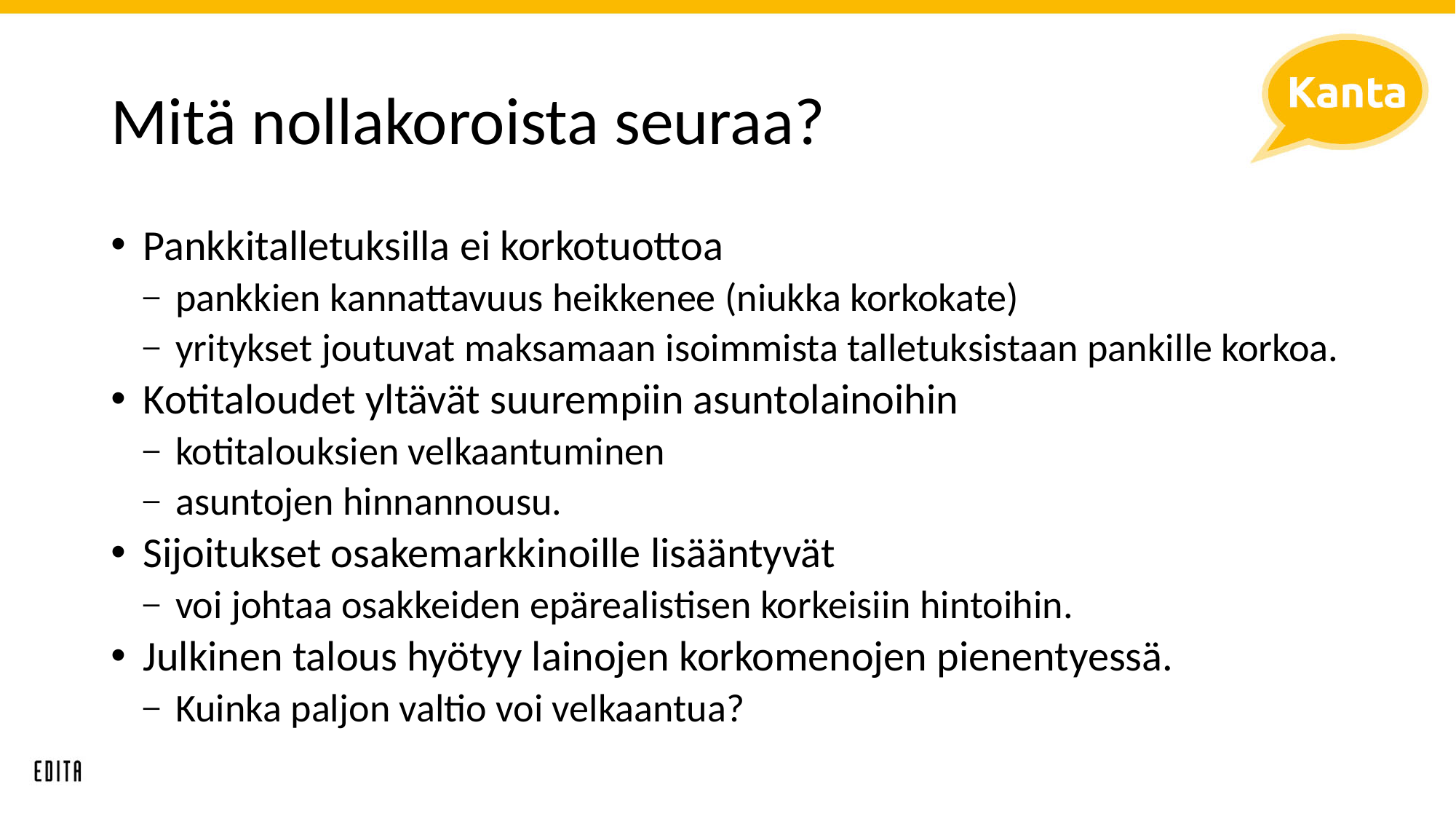

# Mitä nollakoroista seuraa?
Pankkitalletuksilla ei korkotuottoa
pankkien kannattavuus heikkenee (niukka korkokate)
yritykset joutuvat maksamaan isoimmista talletuksistaan pankille korkoa.
Kotitaloudet yltävät suurempiin asuntolainoihin
kotitalouksien velkaantuminen
asuntojen hinnannousu.
Sijoitukset osakemarkkinoille lisääntyvät
voi johtaa osakkeiden epärealistisen korkeisiin hintoihin.
Julkinen talous hyötyy lainojen korkomenojen pienentyessä.
Kuinka paljon valtio voi velkaantua?